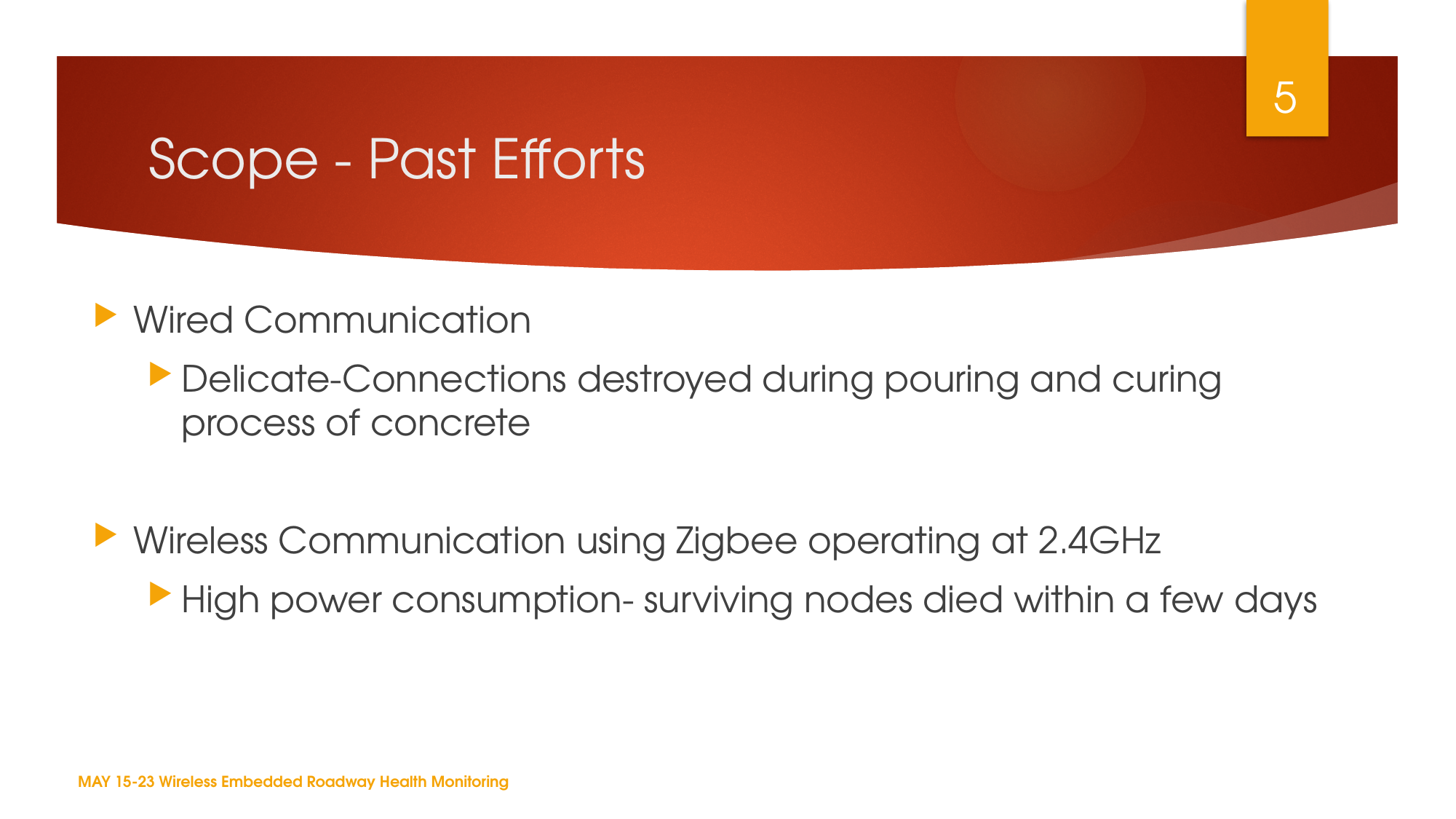

5
# Scope - Past Efforts
Wired Communication
Delicate-Connections destroyed during pouring and curing process of concrete

Wireless Communication using Zigbee operating at 2.4GHz
High power consumption- surviving nodes died within a few days
MAY 15-23 Wireless Embedded Roadway Health Monitoring